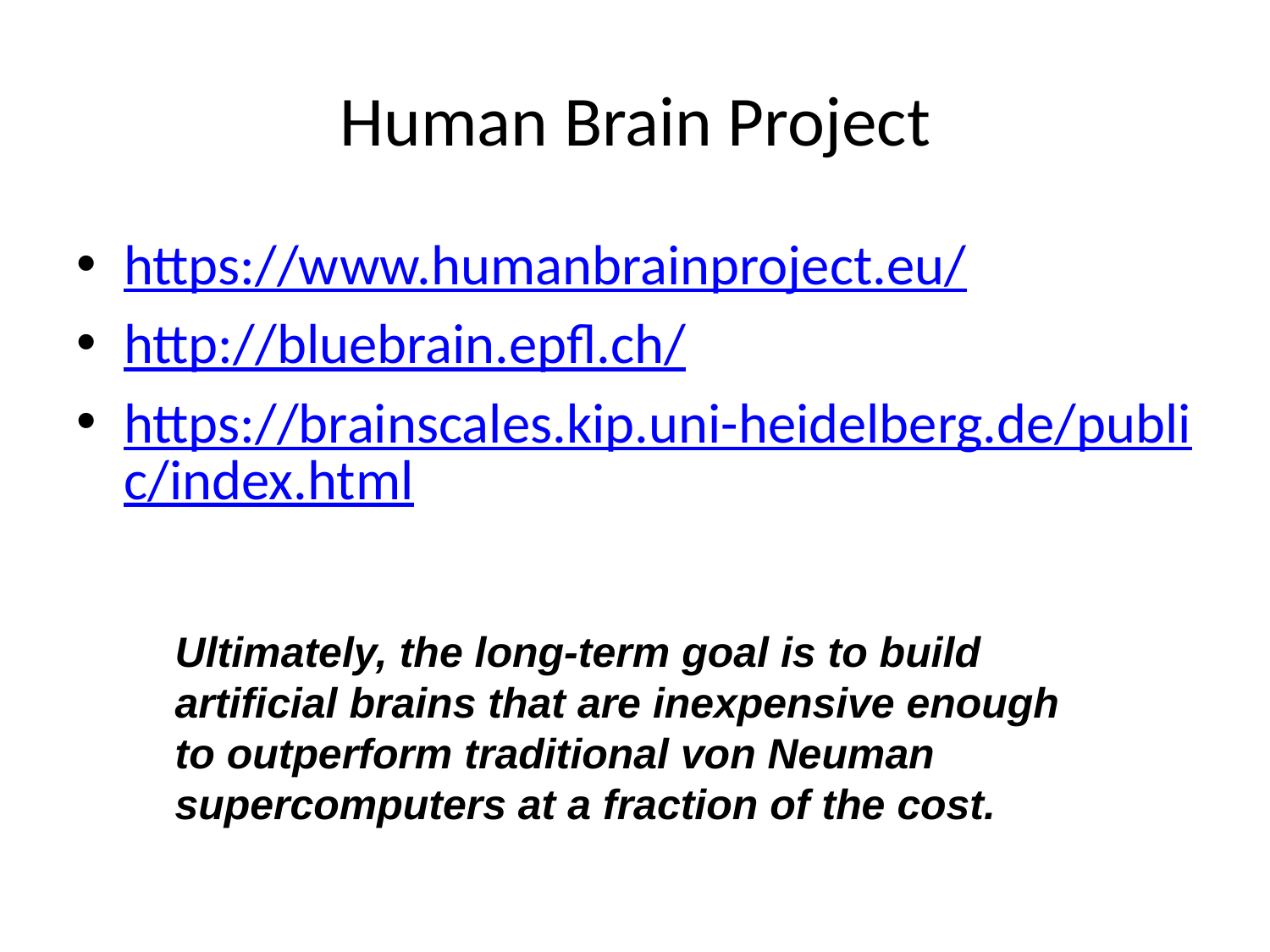

# Human Brain Project
https://www.humanbrainproject.eu/
http://bluebrain.epfl.ch/
https://brainscales.kip.uni-heidelberg.de/public/index.html

Ultimately, the long-term goal is to build artificial brains that are inexpensive enough to outperform traditional von Neuman supercomputers at a fraction of the cost.